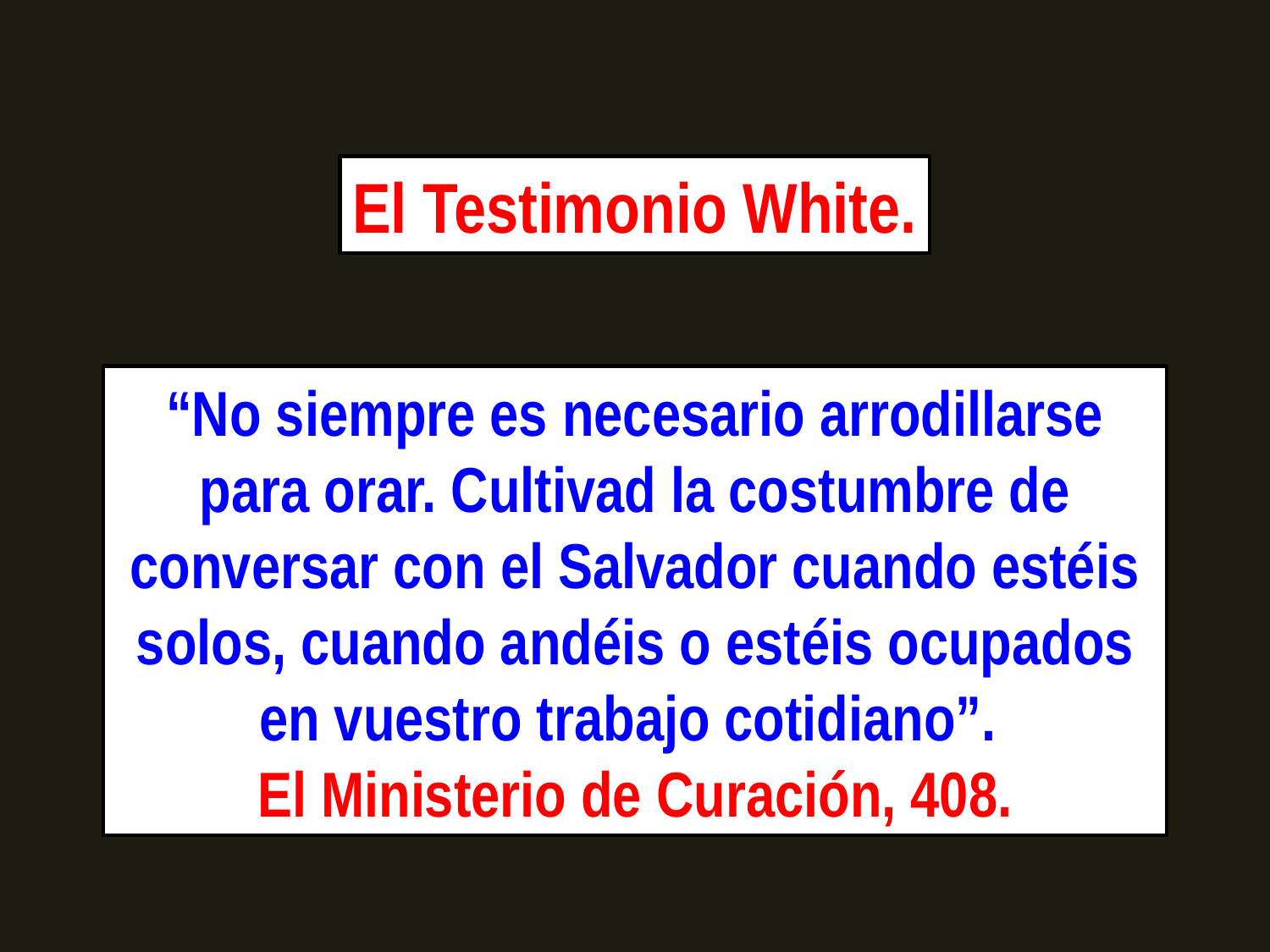

El Testimonio White.
“No siempre es necesario arrodillarse para orar. Cultivad la costumbre de conversar con el Salvador cuando estéis solos, cuando andéis o estéis ocupados en vuestro trabajo cotidiano”.
El Ministerio de Curación, 408.